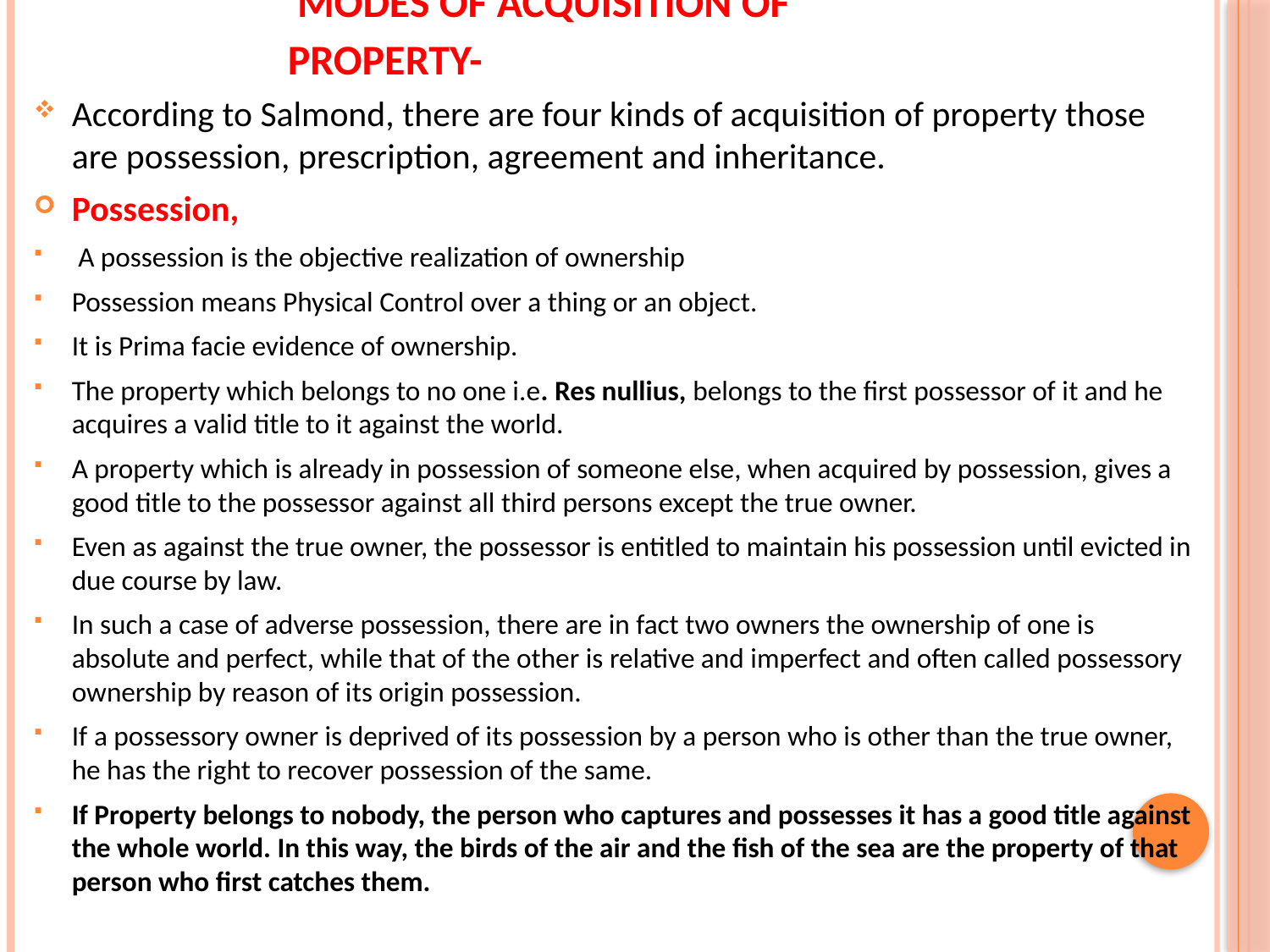

# Modes of Acquisition of Property-
According to Salmond, there are four kinds of acquisition of property those are possession, prescription, agreement and inheritance.
Possession,
 A possession is the objective realization of ownership
Possession means Physical Control over a thing or an object.
It is Prima facie evidence of ownership.
The property which belongs to no one i.e. Res nullius, belongs to the first possessor of it and he acquires a valid title to it against the world.
A property which is already in possession of someone else, when acquired by possession, gives a good title to the possessor against all third persons except the true owner.
Even as against the true owner, the possessor is entitled to maintain his possession until evicted in due course by law.
In such a case of adverse possession, there are in fact two owners the ownership of one is absolute and perfect, while that of the other is relative and imperfect and often called possessory ownership by reason of its origin possession.
If a possessory owner is deprived of its possession by a person who is other than the true owner, he has the right to recover possession of the same.
If Property belongs to nobody, the person who captures and possesses it has a good title against the whole world. In this way, the birds of the air and the fish of the sea are the property of that person who first catches them.